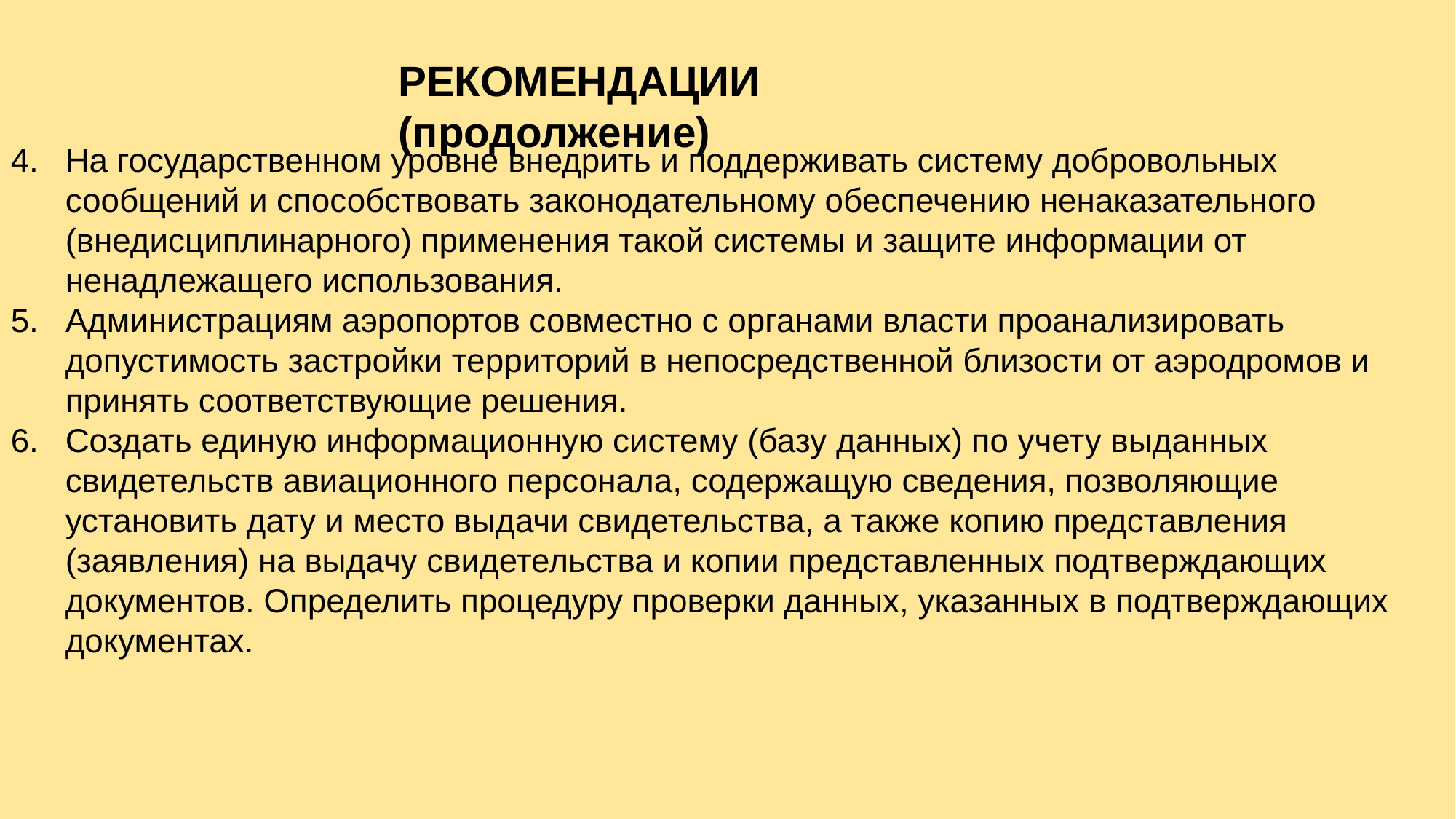

РЕКОМЕНДАЦИИ (продолжение)
На государственном уровне внедрить и поддерживать систему добровольных сообщений и способствовать законодательному обеспечению ненаказательного (внедисциплинарного) применения такой системы и защите информации от ненадлежащего использования.
Администрациям аэропортов совместно с органами власти проанализировать допустимость застройки территорий в непосредственной близости от аэродромов и принять соответствующие решения.
Создать единую информационную систему (базу данных) по учету выданных свидетельств авиационного персонала, содержащую сведения, позволяющие установить дату и место выдачи свидетельства, а также копию представления (заявления) на выдачу свидетельства и копии представленных подтверждающих документов. Определить процедуру проверки данных, указанных в подтверждающих документах.